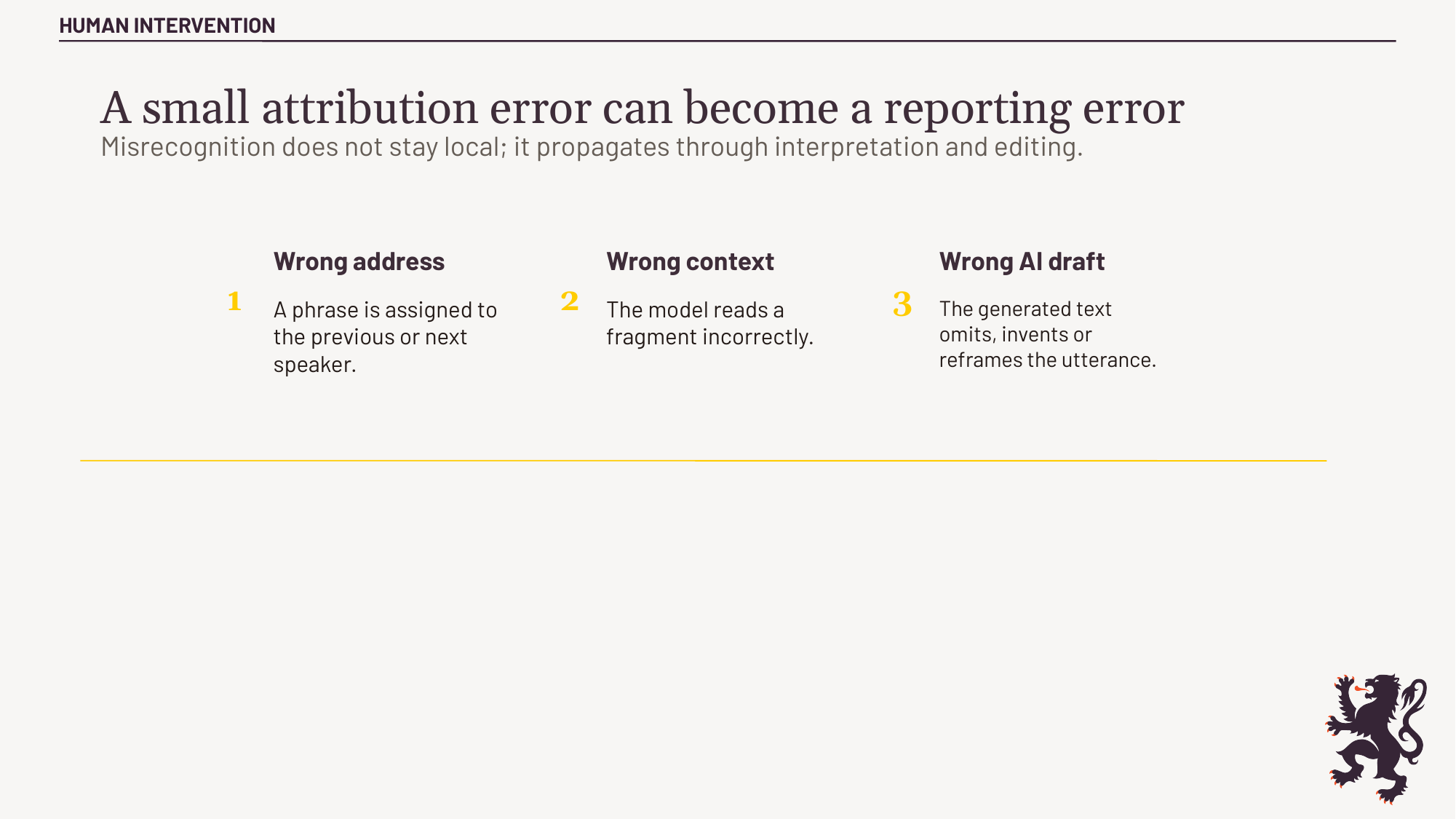

HUMAN INTERVENTION

# A small attribution error can become a reporting error
Misrecognition does not stay local; it propagates through interpretation and editing.
Wrong address
Wrong context
Wrong AI draft
1
2
3
A phrase is assigned to the previous or next speaker.
The model reads a fragment incorrectly.
The generated text omits, invents or reframes the utterance.